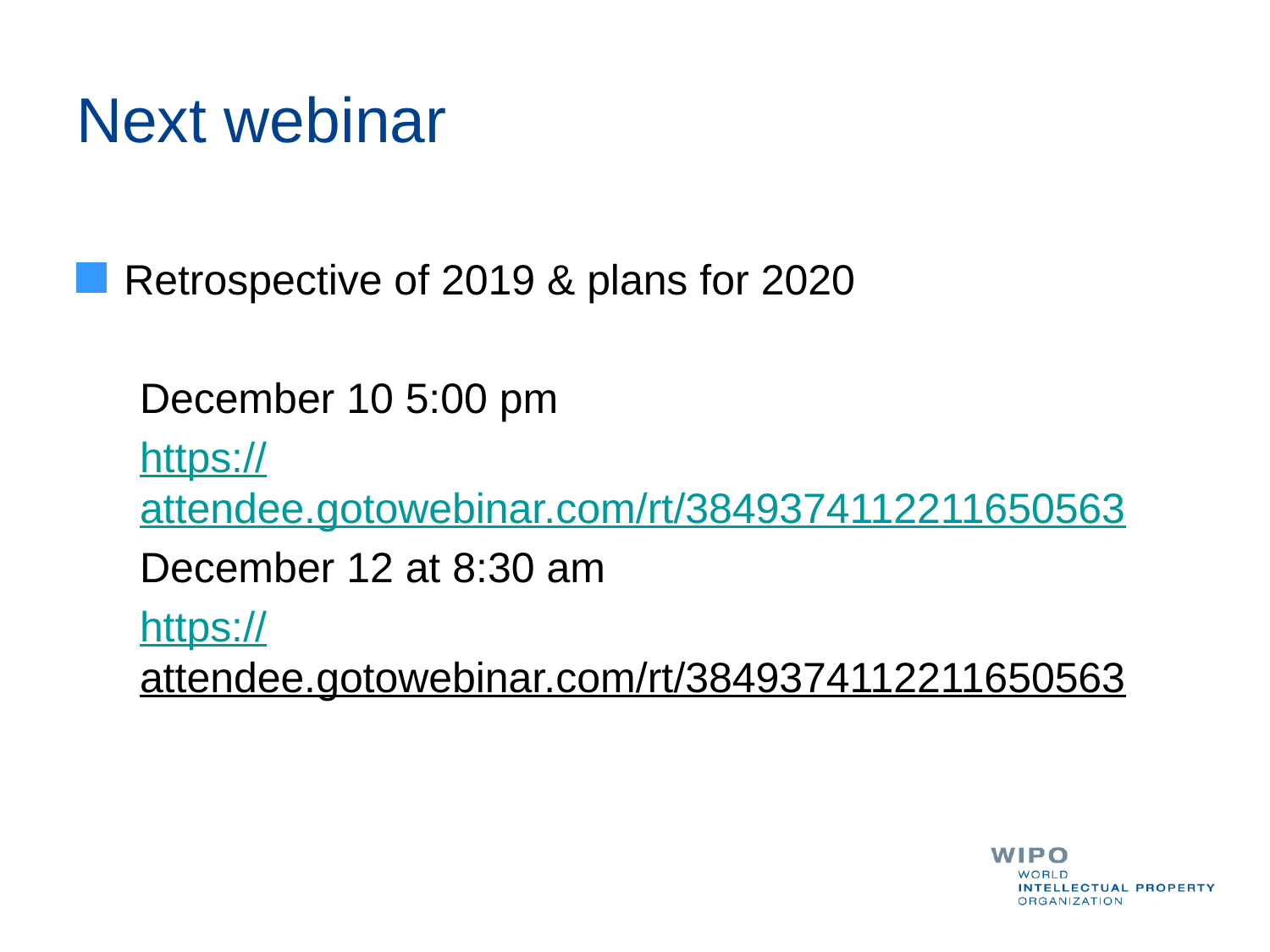

# Next webinar
Retrospective of 2019 & plans for 2020

December 10 5:00 pm
https://attendee.gotowebinar.com/rt/3849374112211650563
December 12 at 8:30 am
https://attendee.gotowebinar.com/rt/3849374112211650563